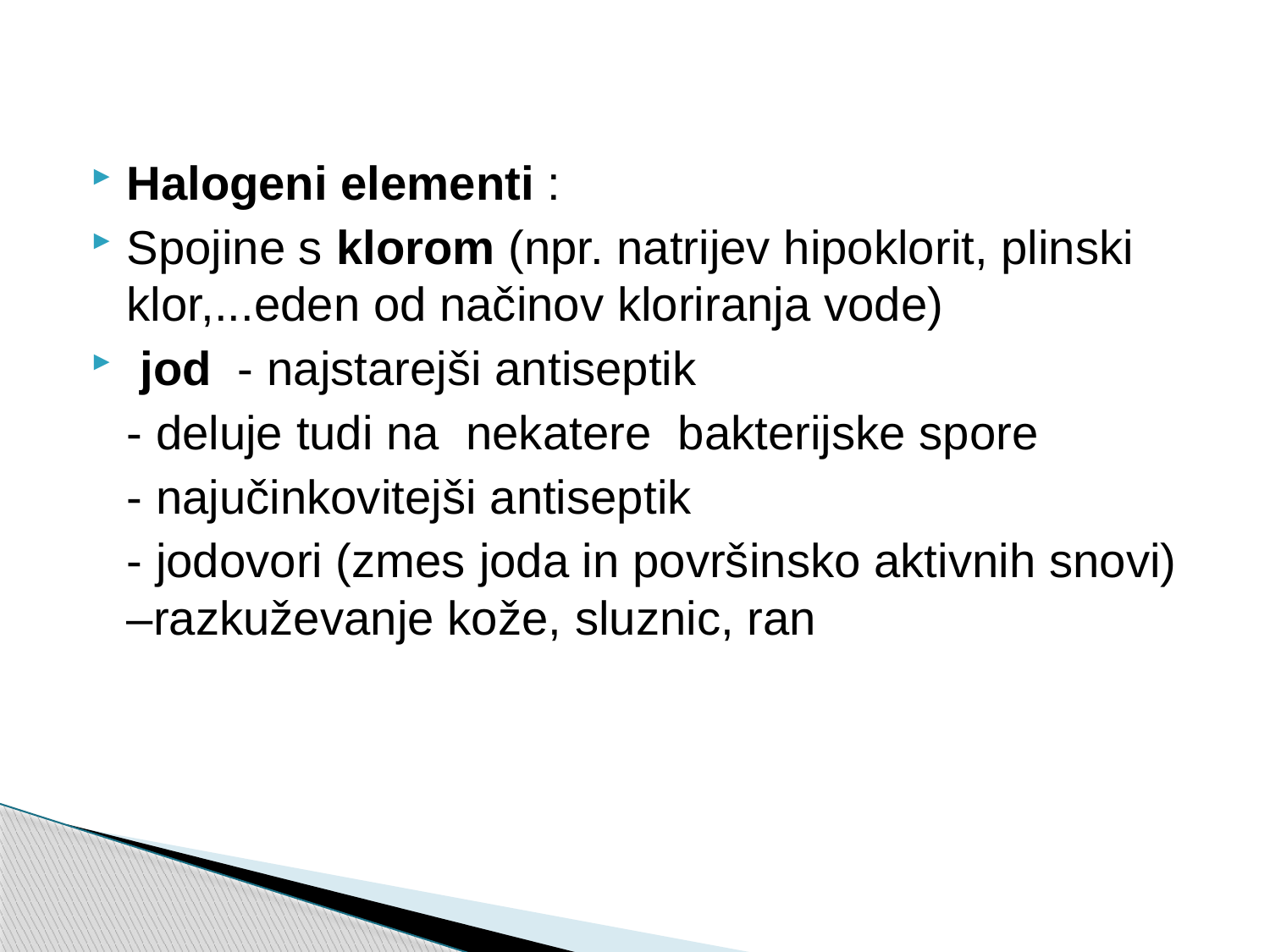

#
Halogeni elementi :
Spojine s klorom (npr. natrijev hipoklorit, plinski klor,...eden od načinov kloriranja vode)
 jod  - najstarejši antiseptik
	- deluje tudi na  nekatere  bakterijske spore
	- najučinkovitejši antiseptik
	- jodovori (zmes joda in površinsko aktivnih snovi) –razkuževanje kože, sluznic, ran